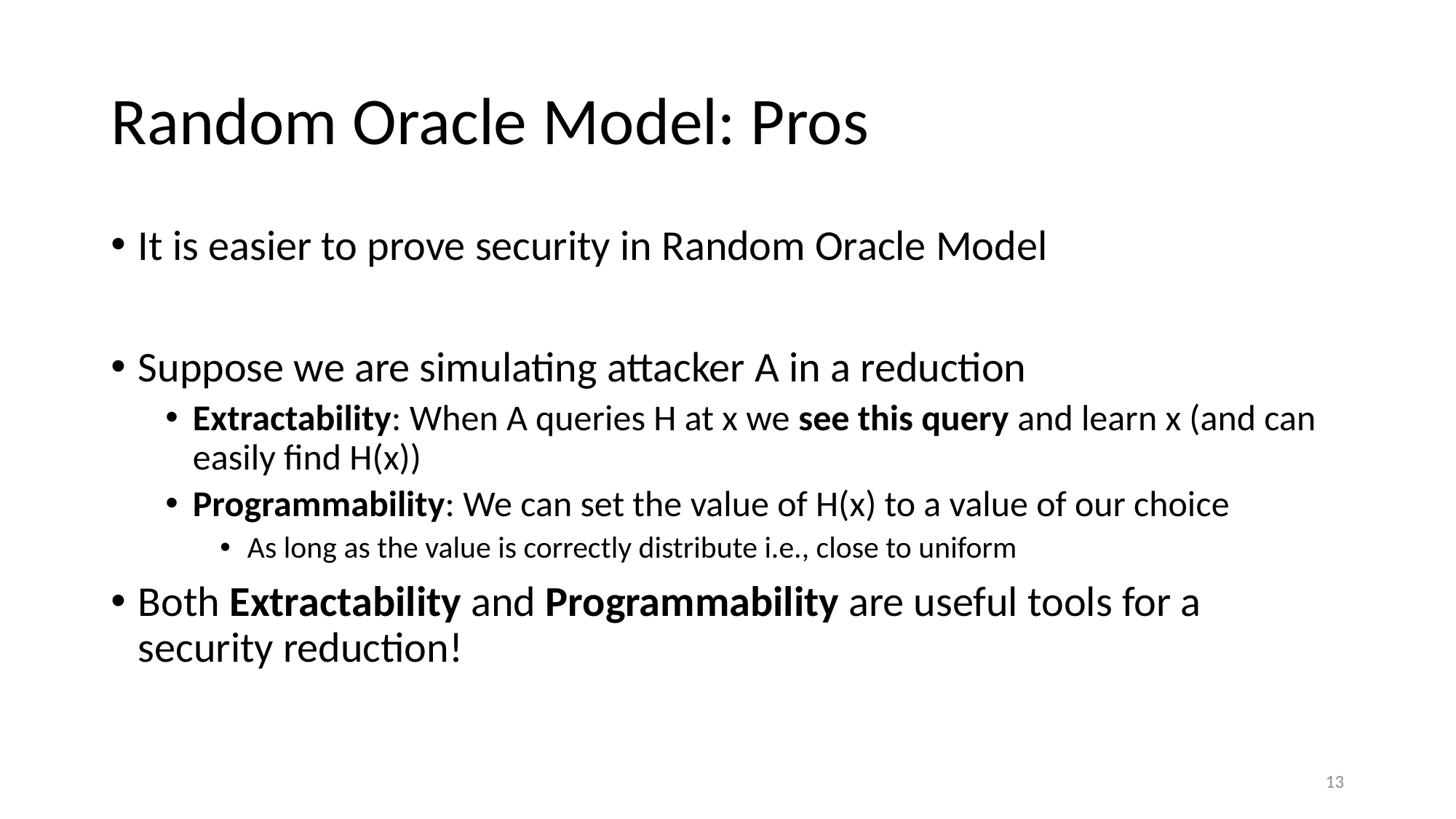

# Random Oracle Model: Pros
It is easier to prove security in Random Oracle Model

Suppose we are simulating attacker A in a reduction
Extractability: When A queries H at x we see this query and learn x (and can easily find H(x))
Programmability: We can set the value of H(x) to a value of our choice
As long as the value is correctly distribute i.e., close to uniform
Both Extractability and Programmability are useful tools for a security reduction!
13